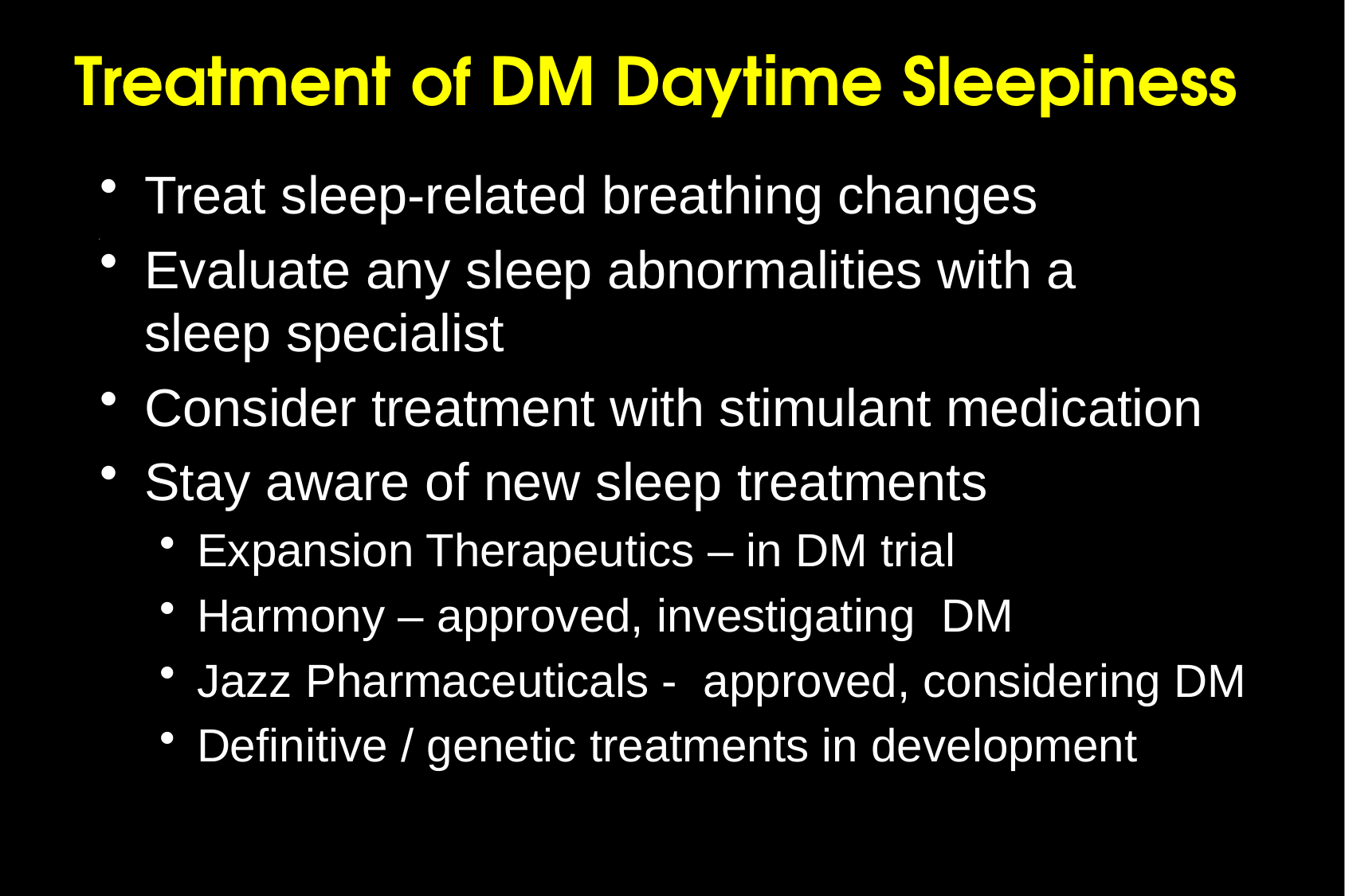

Treatment of DM Daytime Sleepiness
Treat sleep-related breathing changes
Evaluate any sleep abnormalities with a
sleep specialist
Consider treatment with stimulant medication
Stay aware of new sleep treatments
Expansion Therapeutics – in DM trial
Harmony – approved, investigating  DM
Jazz Pharmaceuticals -  approved, considering DM
Definitive / genetic treatments in development